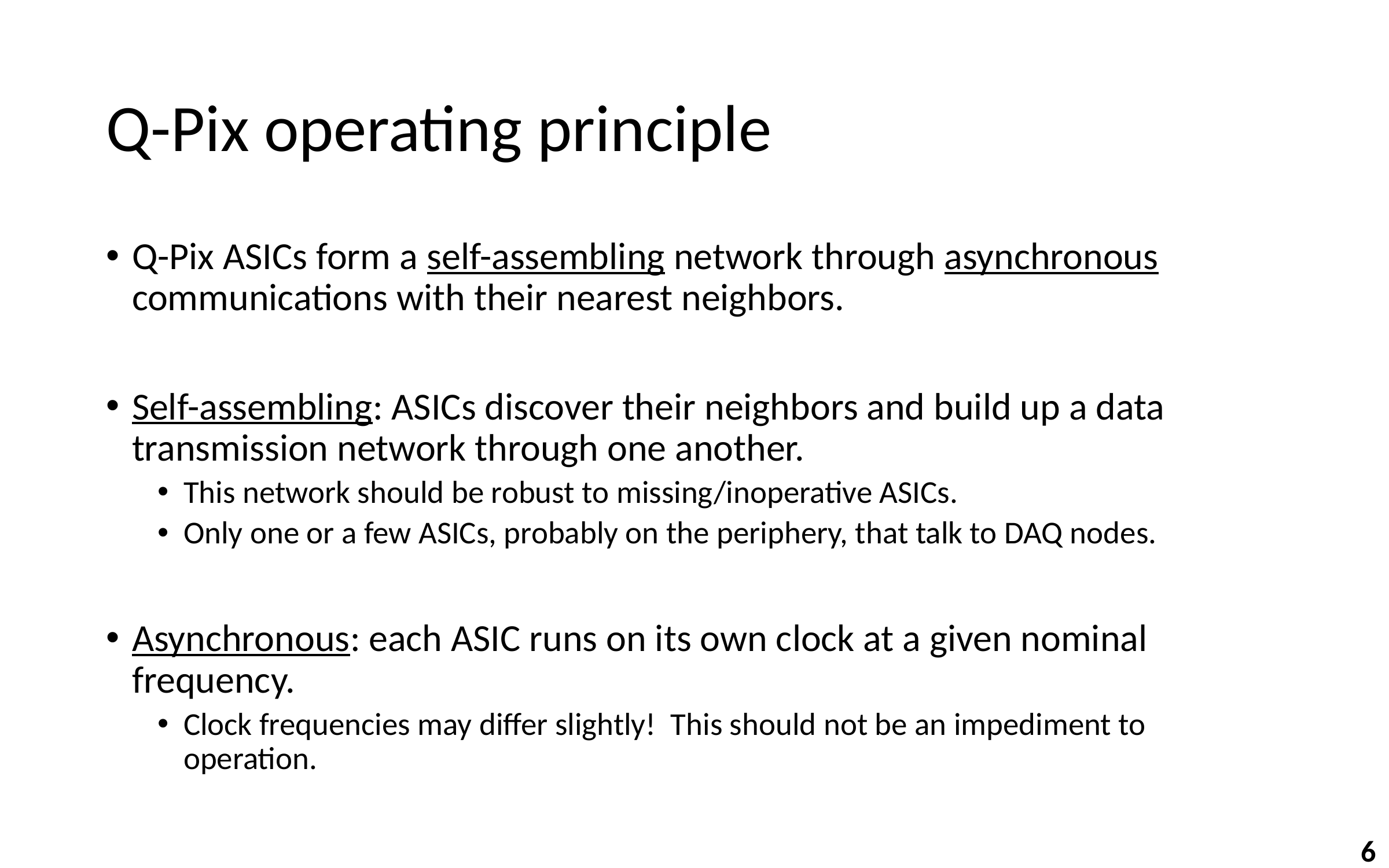

# Q-Pix operating principle
Q-Pix ASICs form a self-assembling network through asynchronous communications with their nearest neighbors.

Self-assembling: ASICs discover their neighbors and build up a data transmission network through one another.
This network should be robust to missing/inoperative ASICs.
Only one or a few ASICs, probably on the periphery, that talk to DAQ nodes.

Asynchronous: each ASIC runs on its own clock at a given nominal frequency.
Clock frequencies may differ slightly!  This should not be an impediment to operation.

6